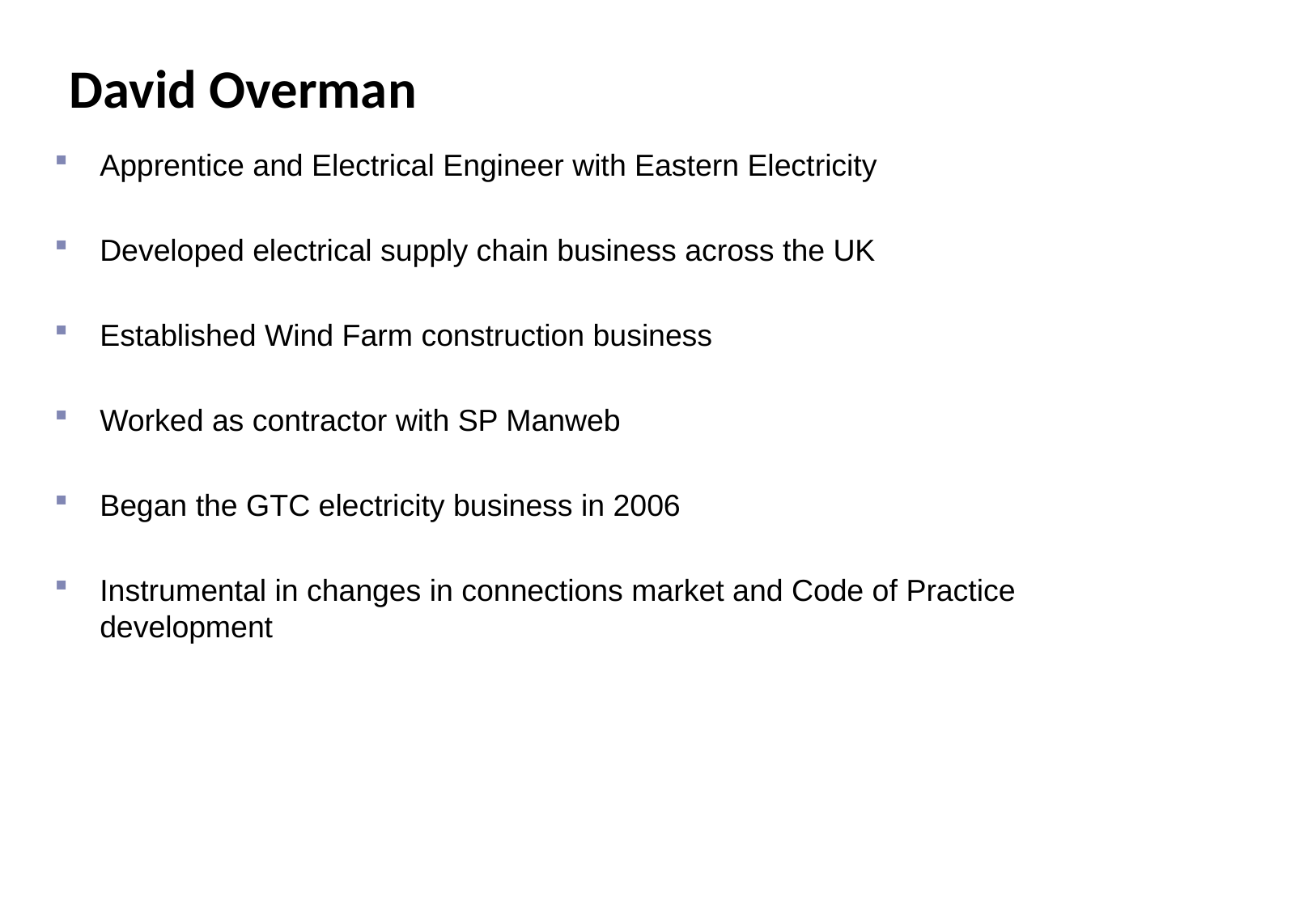

David Overman
Apprentice and Electrical Engineer with Eastern Electricity

Developed electrical supply chain business across the UK

Established Wind Farm construction business

Worked as contractor with SP Manweb

Began the GTC electricity business in 2006

Instrumental in changes in connections market and Code of Practice development